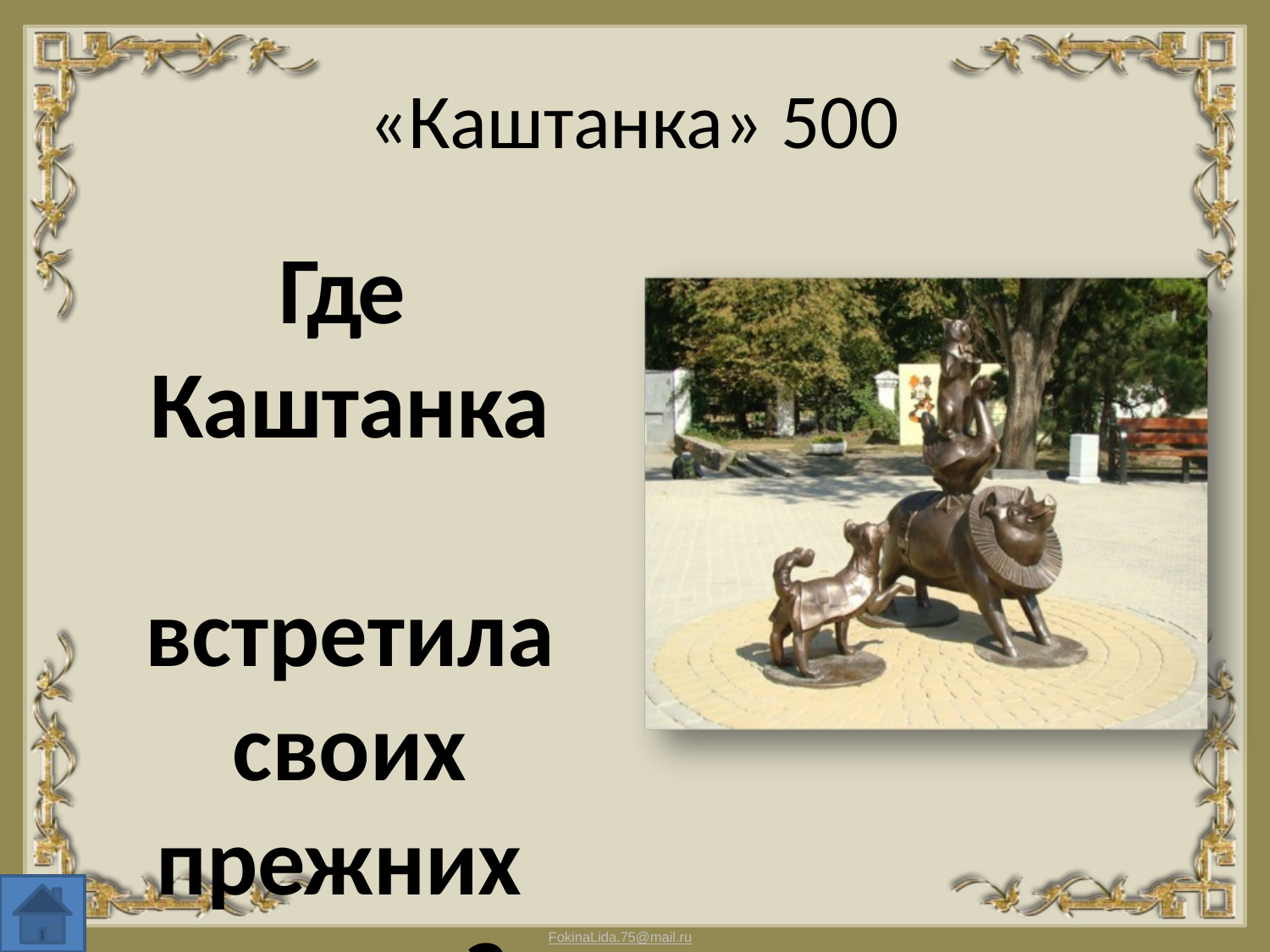

# «Каштанка» 500
Где  Каштанка  встретила  своих  прежних  хозяев?

FokinaLida.75@mail.ru